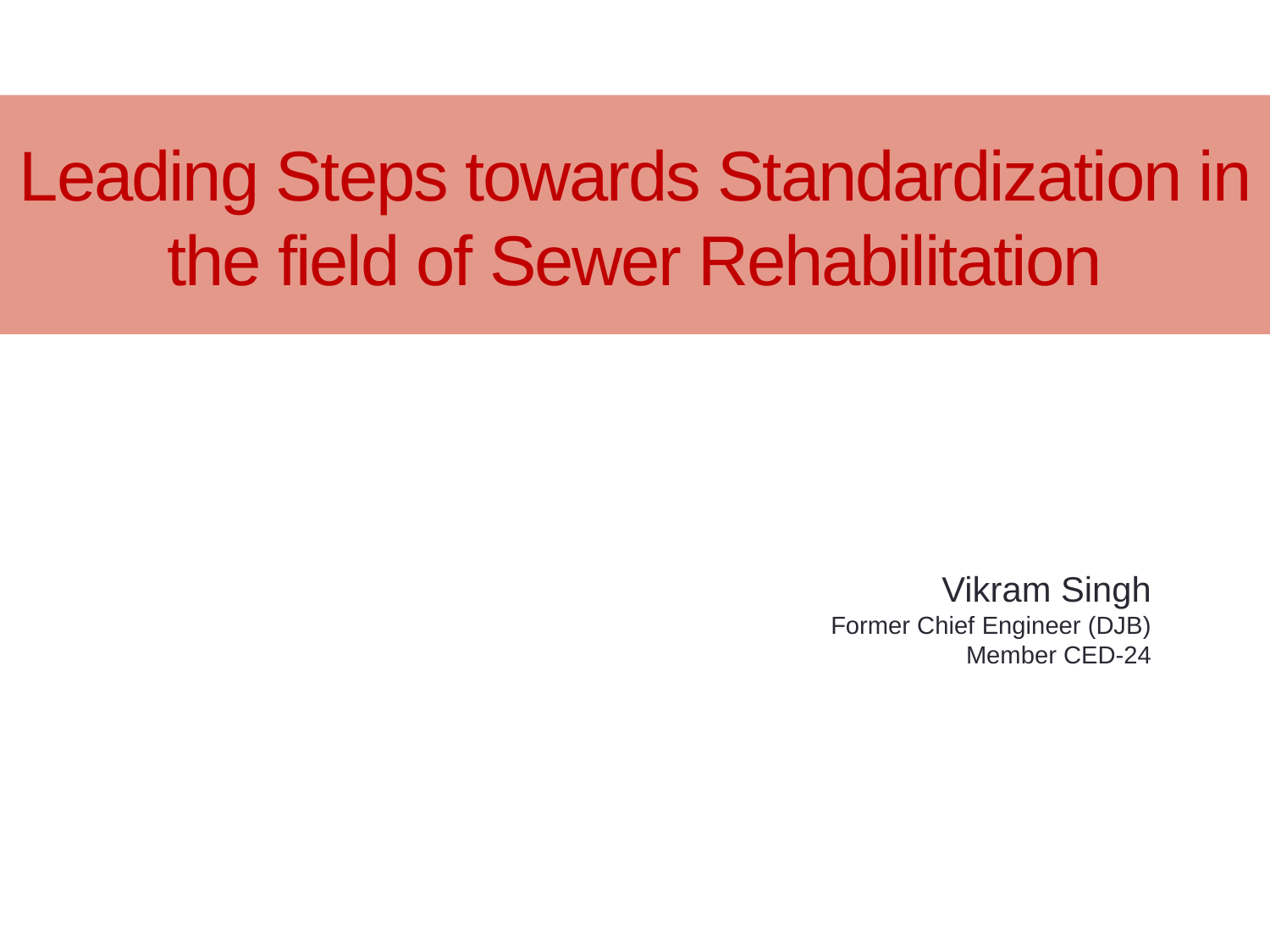

# Leading Steps towards Standardization in the field of Sewer Rehabilitation
Vikram Singh
Former Chief Engineer (DJB)
Member CED-24